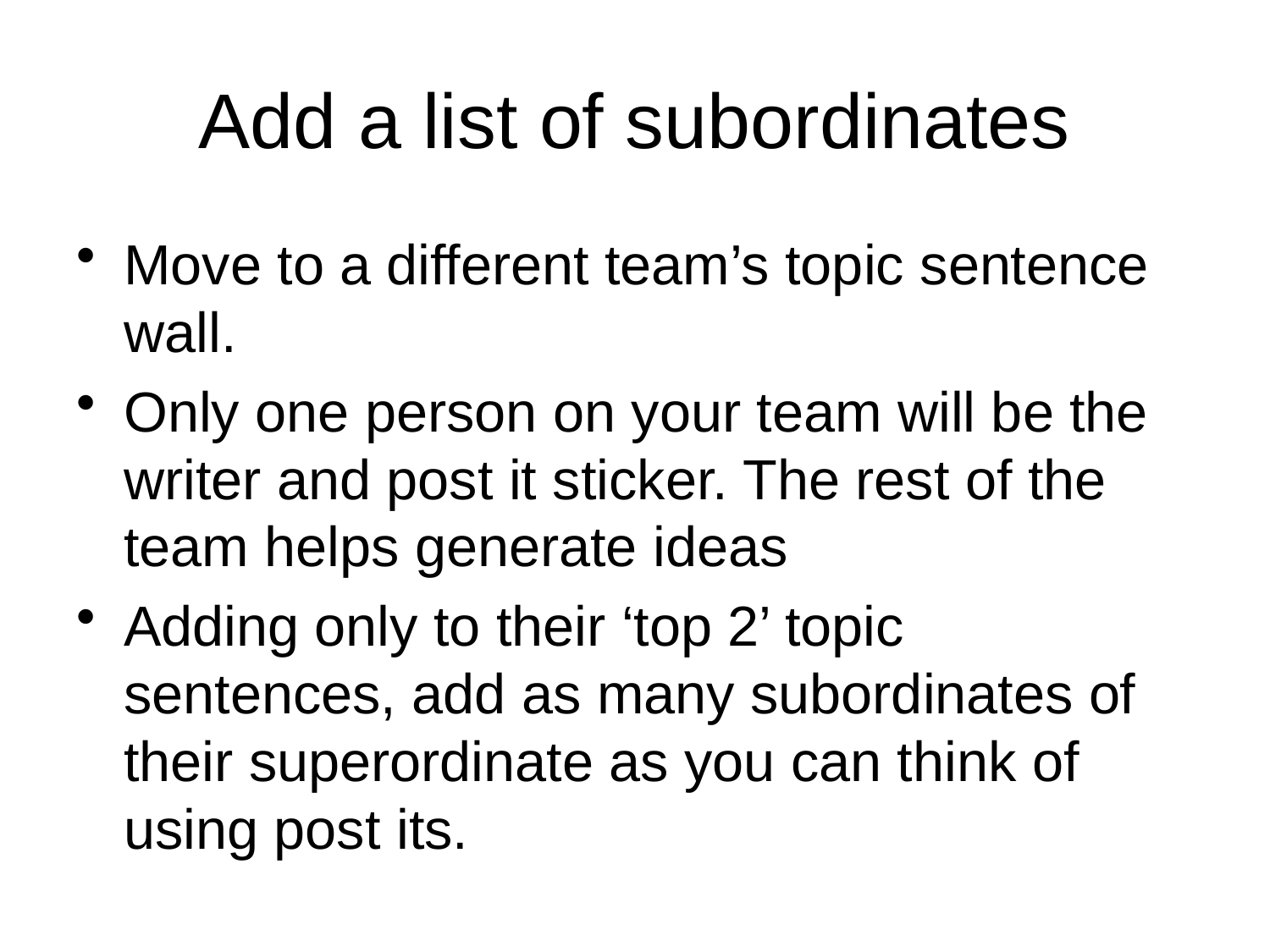

# Add a list of subordinates
Move to a different team’s topic sentence wall.
Only one person on your team will be the writer and post it sticker. The rest of the team helps generate ideas
Adding only to their ‘top 2’ topic sentences, add as many subordinates of their superordinate as you can think of using post its.